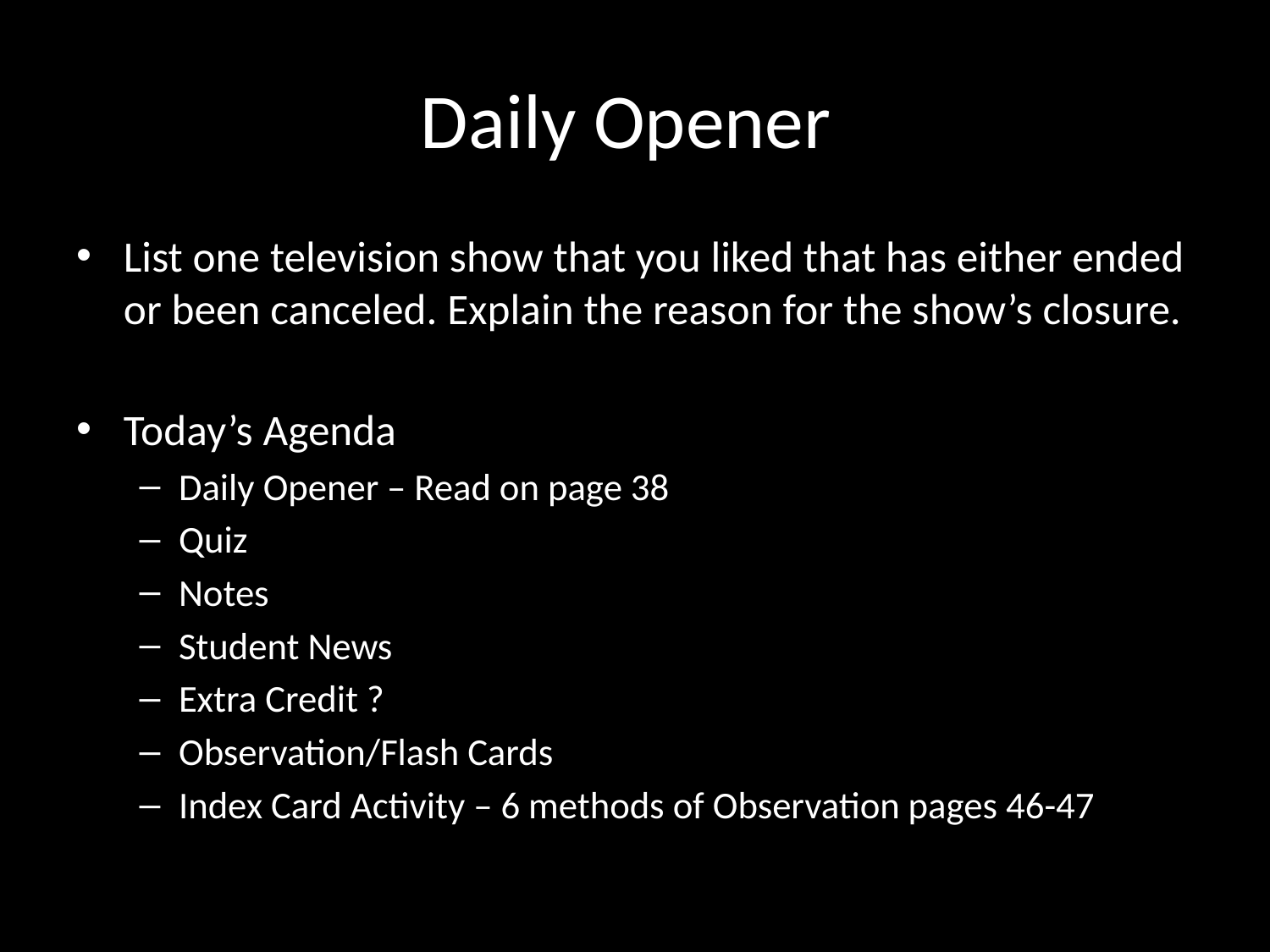

# Daily Opener
List one television show that you liked that has either ended or been canceled. Explain the reason for the show’s closure.

Today’s Agenda
Daily Opener – Read on page 38
Quiz
Notes
Student News
Extra Credit ?
Observation/Flash Cards
Index Card Activity – 6 methods of Observation pages 46-47